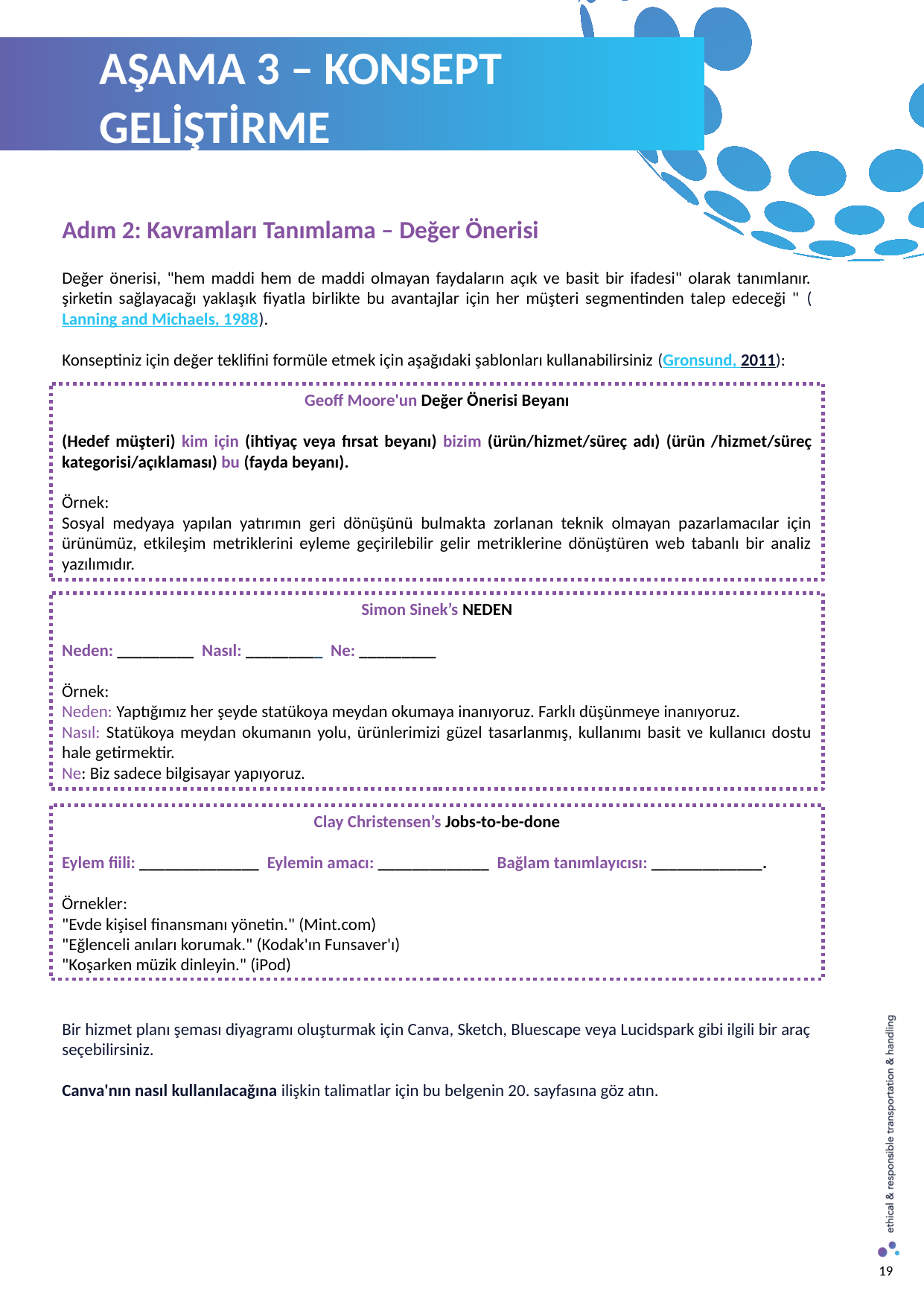

AŞAMA 3 – KONSEPT GELİŞTİRME
Adım 2: Kavramları Tanımlama – Değer Önerisi

Değer önerisi, "hem maddi hem de maddi olmayan faydaların açık ve basit bir ifadesi" olarak tanımlanır.
şirketin sağlayacağı yaklaşık fiyatla birlikte bu avantajlar için her müşteri segmentinden talep edeceği " (Lanning and Michaels, 1988).

Konseptiniz için değer teklifini formüle etmek için aşağıdaki şablonları kullanabilirsiniz (Gronsund, 2011):

Bir hizmet planı şeması diyagramı oluşturmak için Canva, Sketch, Bluescape veya Lucidspark gibi ilgili bir araç seçebilirsiniz.

Canva'nın nasıl kullanılacağına ilişkin talimatlar için bu belgenin 20. sayfasına göz atın.

Geoff Moore'un Değer Önerisi Beyanı

(Hedef müşteri) kim için (ihtiyaç veya fırsat beyanı) bizim (ürün/hizmet/süreç adı) (ürün /hizmet/süreç kategorisi/açıklaması) bu (fayda beyanı).

Örnek:
Sosyal medyaya yapılan yatırımın geri dönüşünü bulmakta zorlanan teknik olmayan pazarlamacılar için ürünümüz, etkileşim metriklerini eyleme geçirilebilir gelir metriklerine dönüştüren web tabanlı bir analiz yazılımıdır.
Simon Sinek’s NEDEN

Neden: _________  Nasıl: _________  Ne: _________

Örnek:
Neden: Yaptığımız her şeyde statükoya meydan okumaya inanıyoruz. Farklı düşünmeye inanıyoruz.
Nasıl: Statükoya meydan okumanın yolu, ürünlerimizi güzel tasarlanmış, kullanımı basit ve kullanıcı dostu hale getirmektir.
Ne: Biz sadece bilgisayar yapıyoruz.
Clay Christensen’s Jobs-to-be-done

Eylem fiili: ______________  Eylemin amacı: _____________  Bağlam tanımlayıcısı: _____________.

Örnekler:
"Evde kişisel finansmanı yönetin." (Mint.com)
"Eğlenceli anıları korumak." (Kodak'ın Funsaver'ı)
"Koşarken müzik dinleyin." (iPod)

19